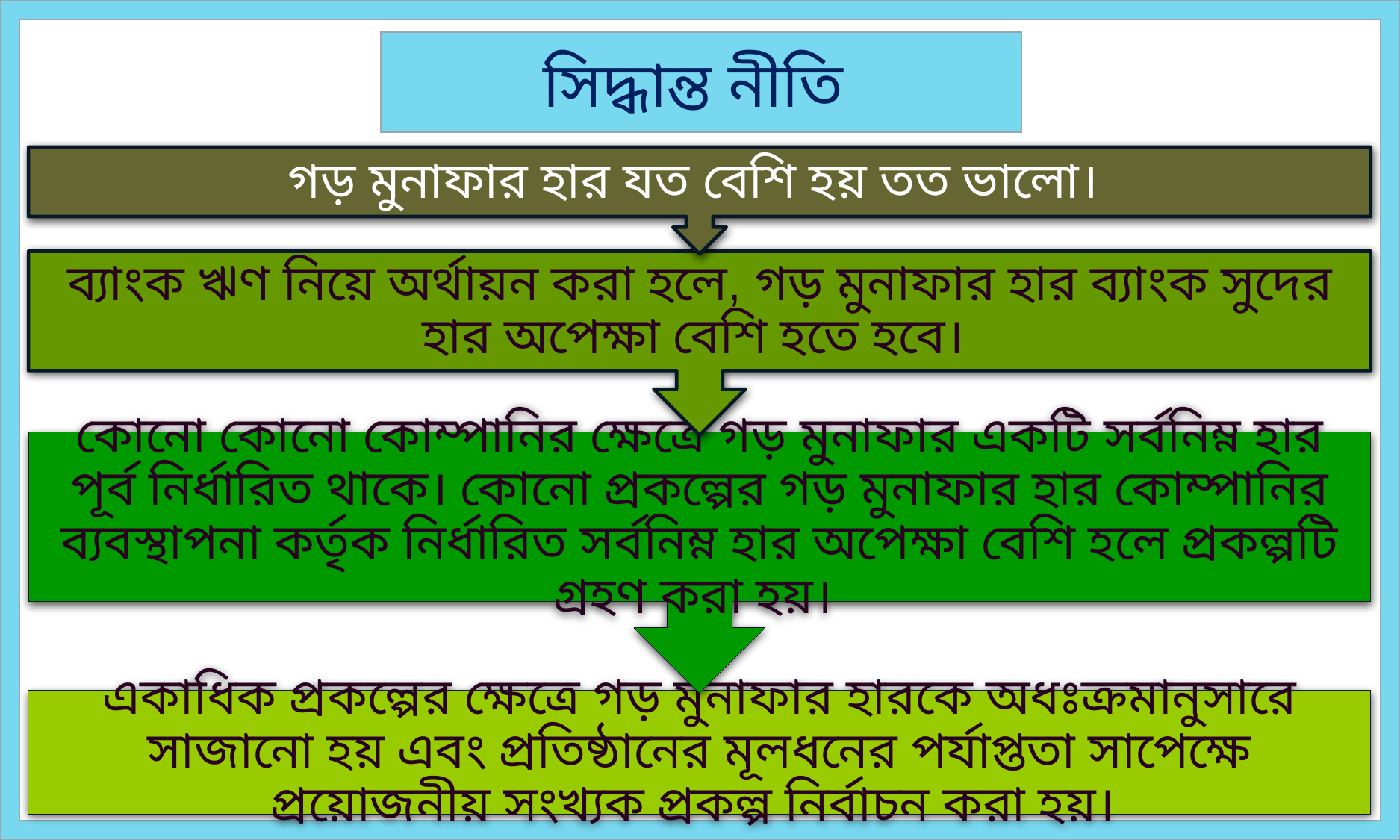

সিদ্ধান্ত নীতি
একাধিক প্রকল্পের ক্ষেত্রে গড় মুনাফার হারকে অধঃক্রমানুসারে সাজানো হয় এবং প্রতিষ্ঠানের মূলধনের পর্যাপ্ততা সাপেক্ষে প্রয়োজনীয় সংখ্যক প্রকল্প নির্বাচন করা হয়।
কোনো কোনো কোম্পানির ক্ষেত্রে গড় মুনাফার একটি সর্বনিম্ন হার পূর্ব নির্ধারিত থাকে। কোনো প্রকল্পের গড় মুনাফার হার কোম্পানির ব্যবস্থাপনা কর্তৃক নির্ধারিত সর্বনিম্ন হার অপেক্ষা বেশি হলে প্রকল্পটি গ্রহণ করা হয়।
ব্যাংক ঋণ নিয়ে অর্থায়ন করা হলে, গড় মুনাফার হার ব্যাংক সুদের হার অপেক্ষা বেশি হতে হবে।
গড় মুনাফার হার যত বেশি হয় তত ভালো।